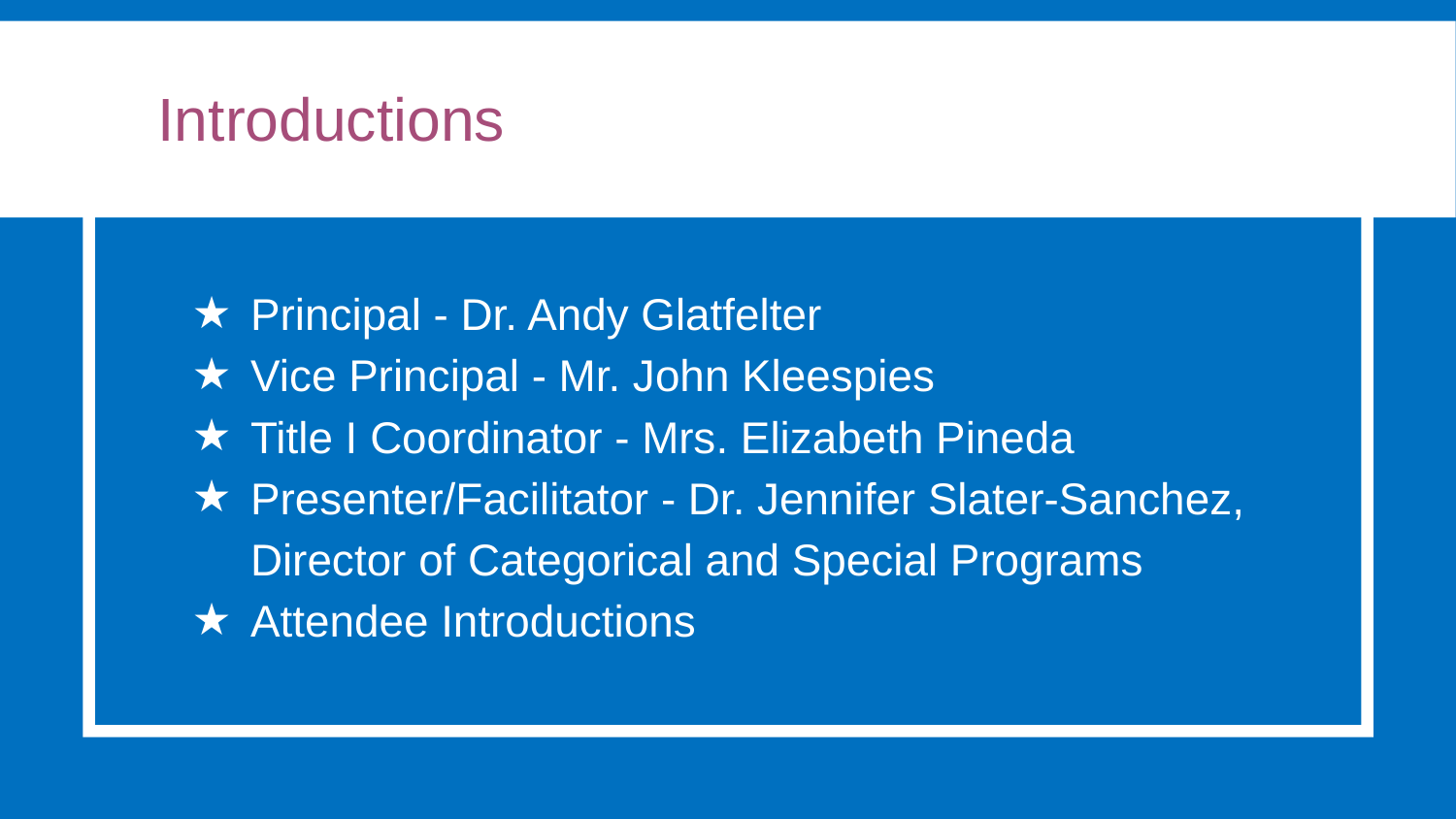

Introductions

Principal - Dr. Andy Glatfelter
Vice Principal - Mr. John Kleespies
Title I Coordinator - Mrs. Elizabeth Pineda
Presenter/Facilitator - Dr. Jennifer Slater-Sanchez, Director of Categorical and Special Programs
Attendee Introductions